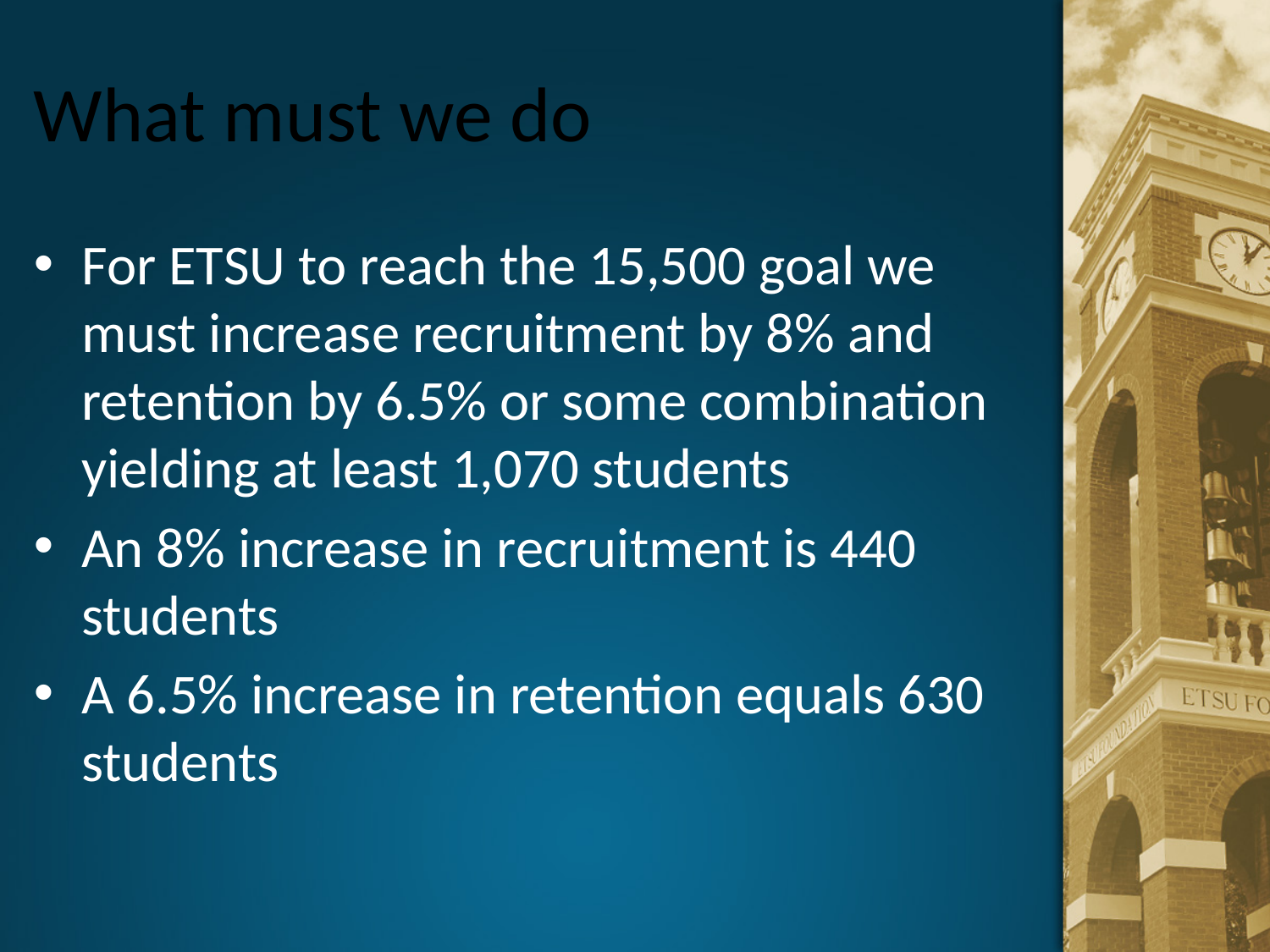

# What must we do
For ETSU to reach the 15,500 goal we must increase recruitment by 8% and retention by 6.5% or some combination yielding at least 1,070 students
An 8% increase in recruitment is 440 students
A 6.5% increase in retention equals 630 students